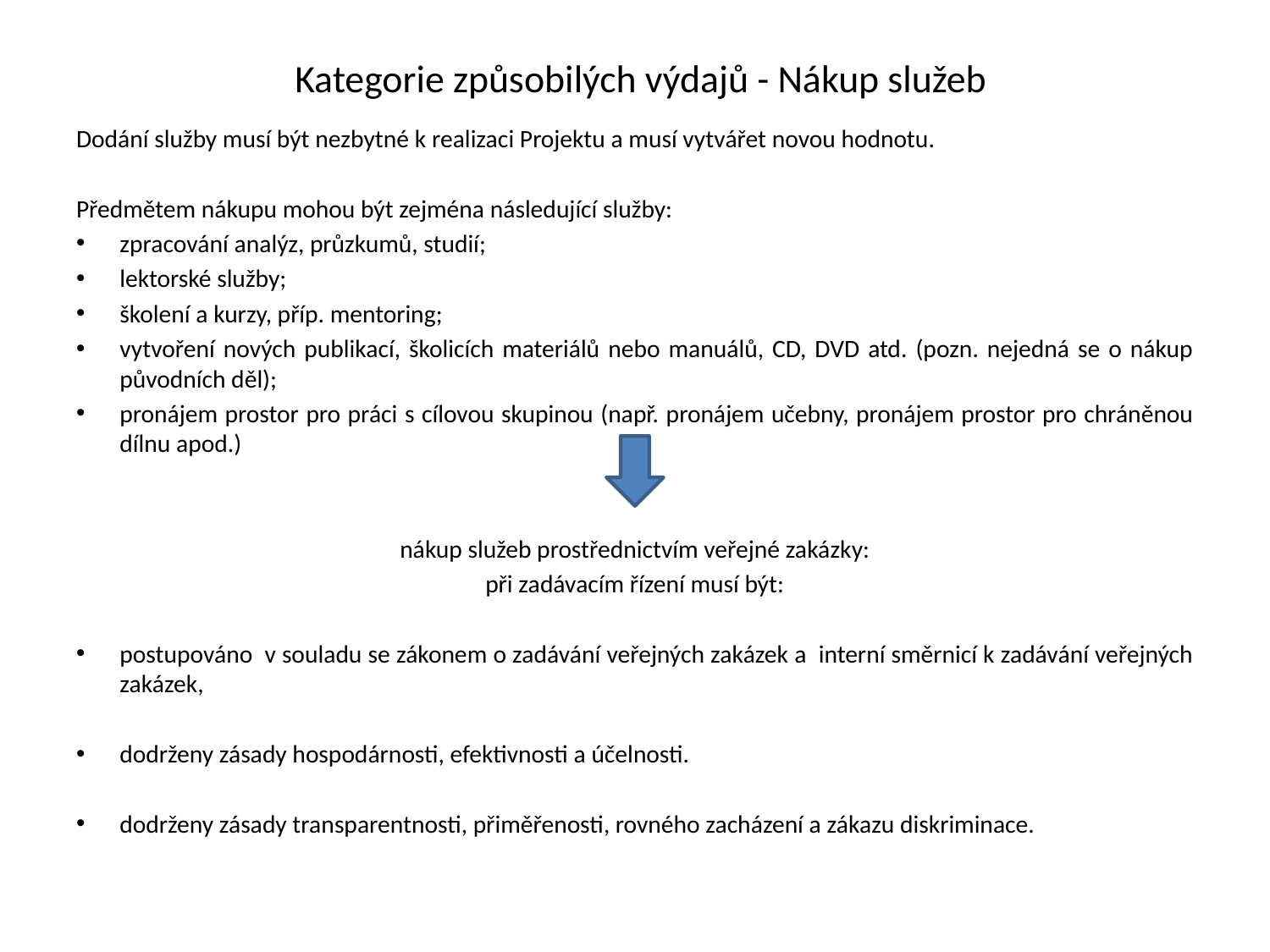

# Kategorie způsobilých výdajů - Nákup služeb
Dodání služby musí být nezbytné k realizaci Projektu a musí vytvářet novou hodnotu.

Předmětem nákupu mohou být zejména následující služby:
zpracování analýz, průzkumů, studií;
lektorské služby;
školení a kurzy, příp. mentoring;
vytvoření nových publikací, školicích materiálů nebo manuálů, CD, DVD atd. (pozn. nejedná se o nákup původních děl);
pronájem prostor pro práci s cílovou skupinou (např. pronájem učebny, pronájem prostor pro chráněnou dílnu apod.)

nákup služeb prostřednictvím veřejné zakázky:
při zadávacím řízení musí být:

postupováno  v souladu se zákonem o zadávání veřejných zakázek a  interní směrnicí k zadávání veřejných zakázek,

dodrženy zásady hospodárnosti, efektivnosti a účelnosti.

dodrženy zásady transparentnosti, přiměřenosti, rovného zacházení a zákazu diskriminace.